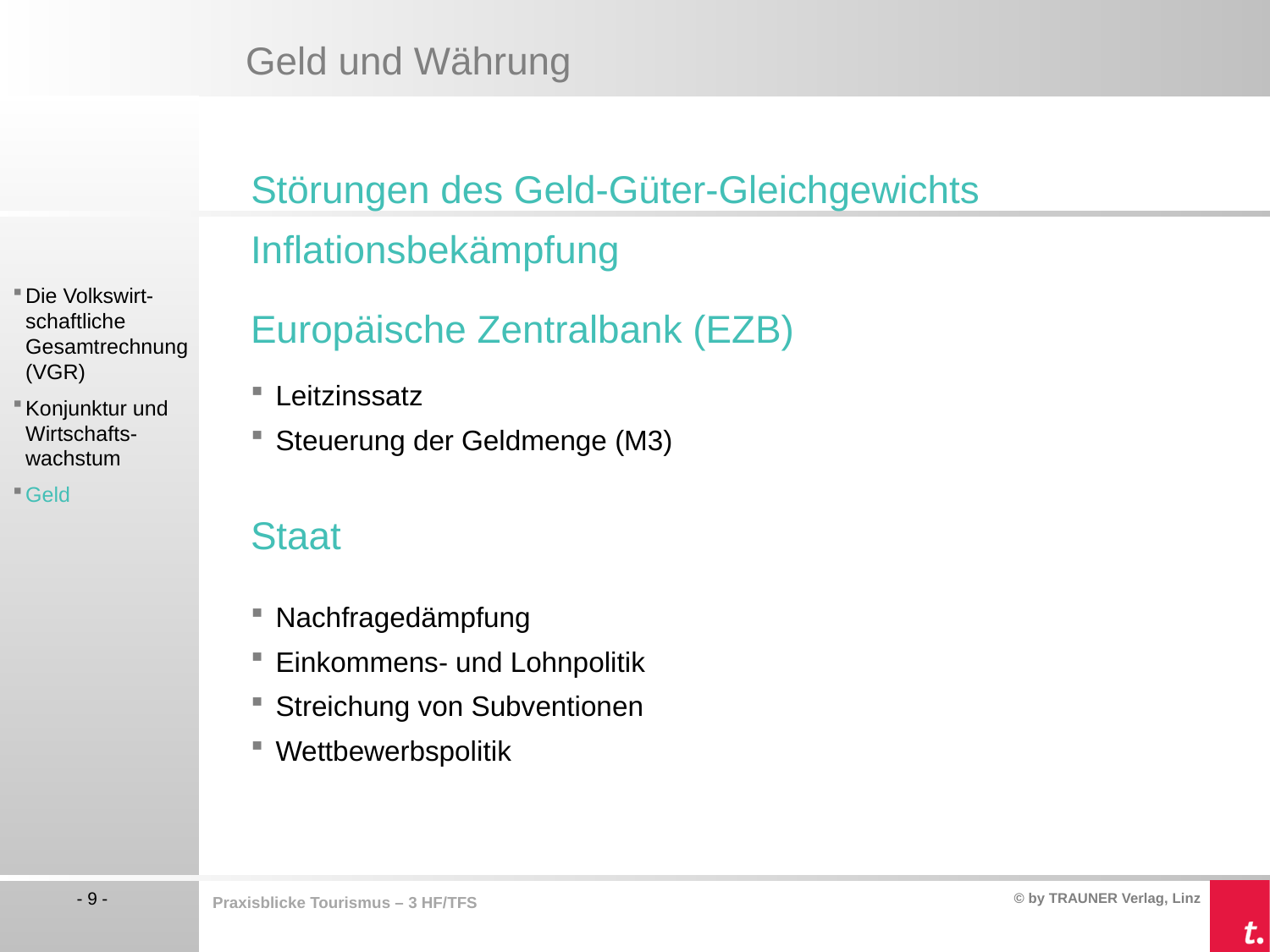

Geld und Währung
Störungen des Geld-Güter-Gleichgewichts
Inflationsbekämpfung

Europäische Zentralbank (EZB)

Leitzinssatz
Steuerung der Geldmenge (M3)

Staat

Nachfragedämpfung
Einkommens- und Lohnpolitik
Streichung von Subventionen
Wettbewerbspolitik

Die Volkswirt-schaftliche Gesamtrechnung (VGR)
Konjunktur und Wirtschafts-wachstum
Geld